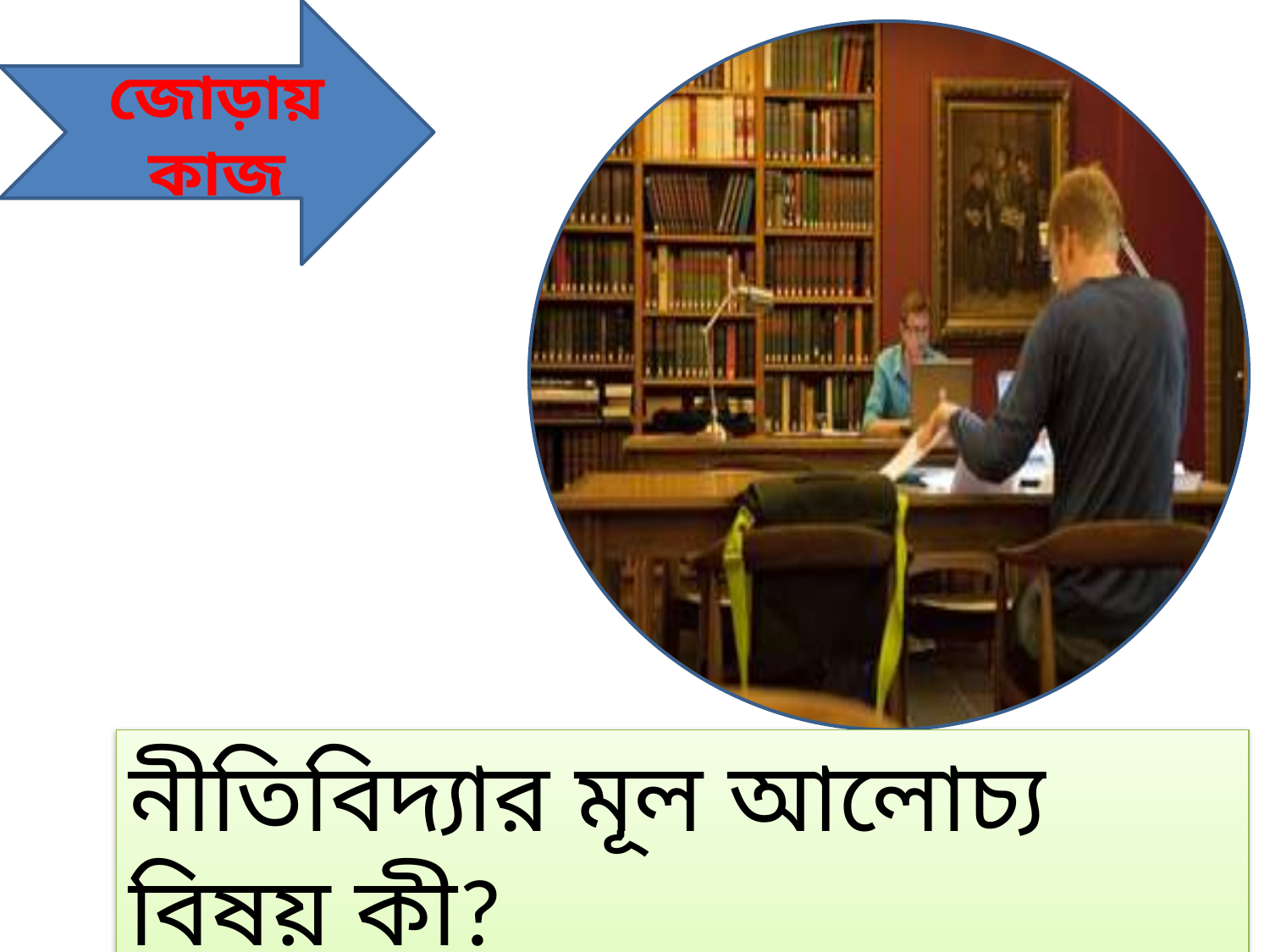

জোড়ায় কাজ

নীতিবিদ্যার মূল আলোচ্য বিষয় কী?